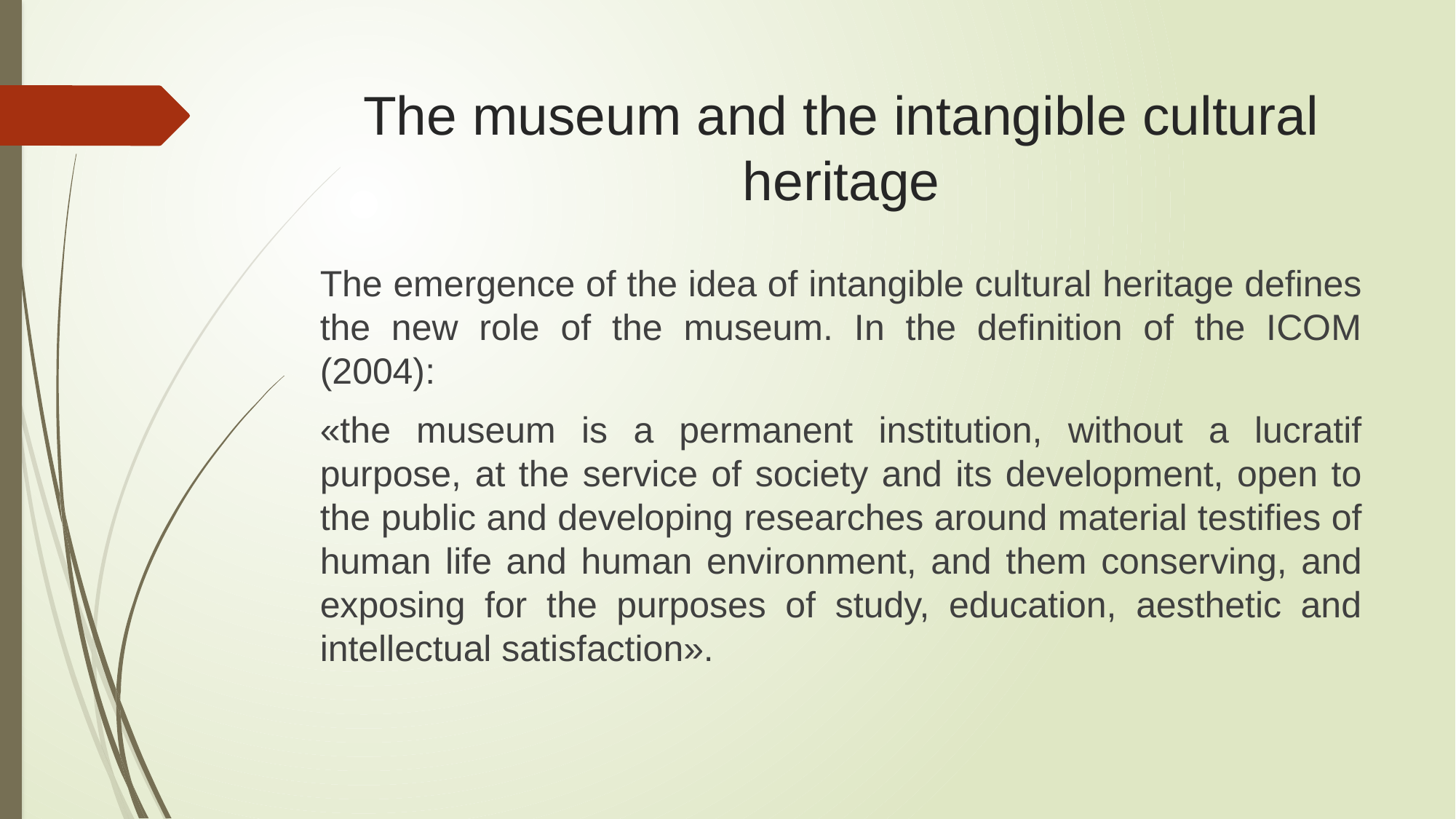

# The museum and the intangible cultural heritage
The emergence of the idea of intangible cultural heritage defines the new role of the museum. In the definition of the ICOM (2004):
«the museum is a permanent institution, without a lucratif purpose, at the service of society and its development, open to the public and developing researches around material testifies of human life and human environment, and them conserving, and exposing for the purposes of study, education, aesthetic and intellectual satisfaction».